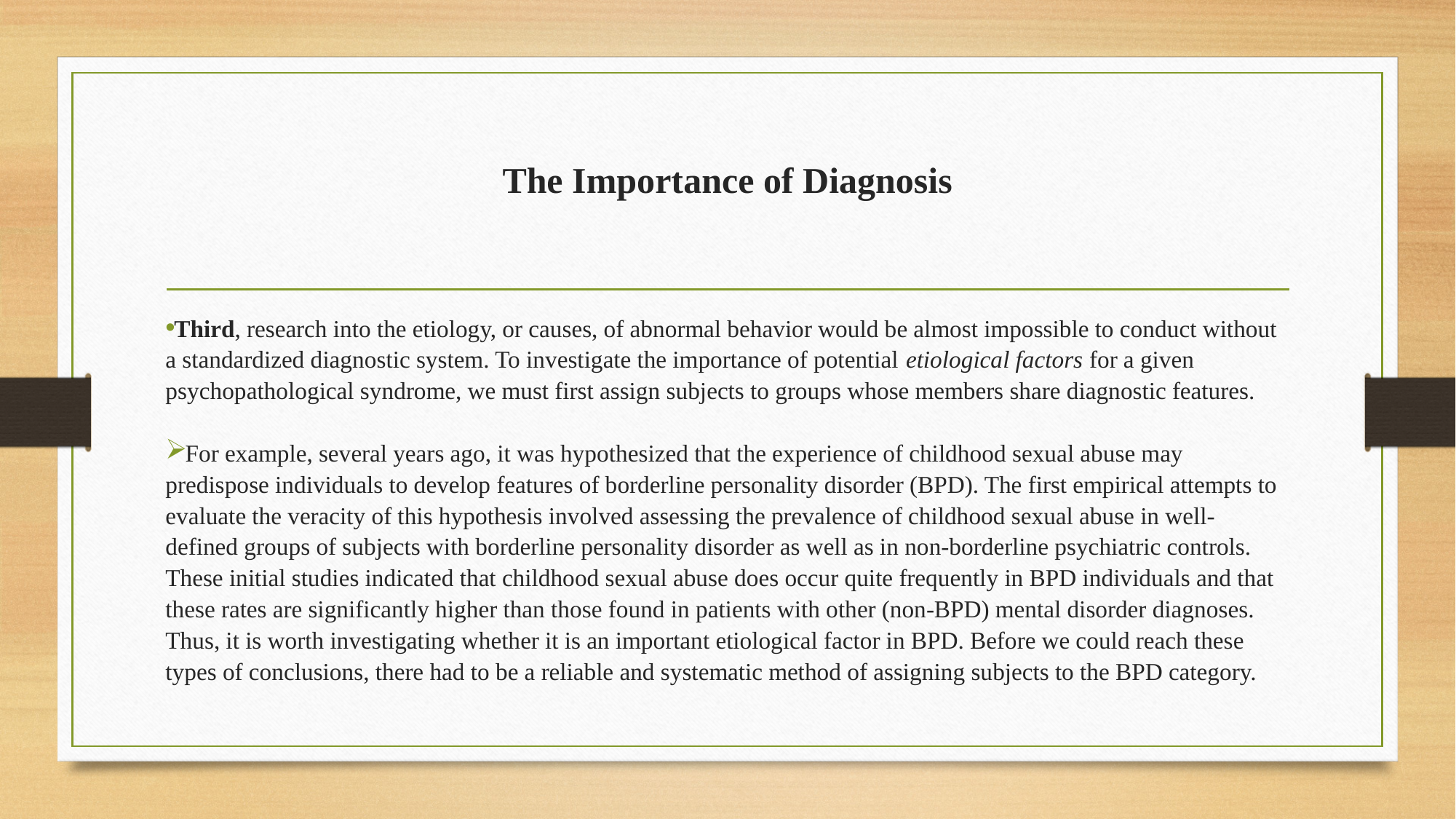

# The Importance of Diagnosis
Third, research into the etiology, or causes, of abnormal behavior would be almost impossible to conduct without a standardized diagnostic system. To investigate the importance of potential etiological factors for a given psychopathological syndrome, we must first assign subjects to groups whose members share diagnostic features.

For example, several years ago, it was hypothesized that the experience of childhood sexual abuse may predispose individuals to develop features of borderline personality disorder (BPD). The first empirical attempts to evaluate the veracity of this hypothesis involved assessing the prevalence of childhood sexual abuse in well-defined groups of subjects with borderline personality disorder as well as in non-borderline psychiatric controls. These initial studies indicated that childhood sexual abuse does occur quite frequently in BPD individuals and that these rates are significantly higher than those found in patients with other (non-BPD) mental disorder diagnoses. Thus, it is worth investigating whether it is an important etiological factor in BPD. Before we could reach these types of conclusions, there had to be a reliable and systematic method of assigning subjects to the BPD category.